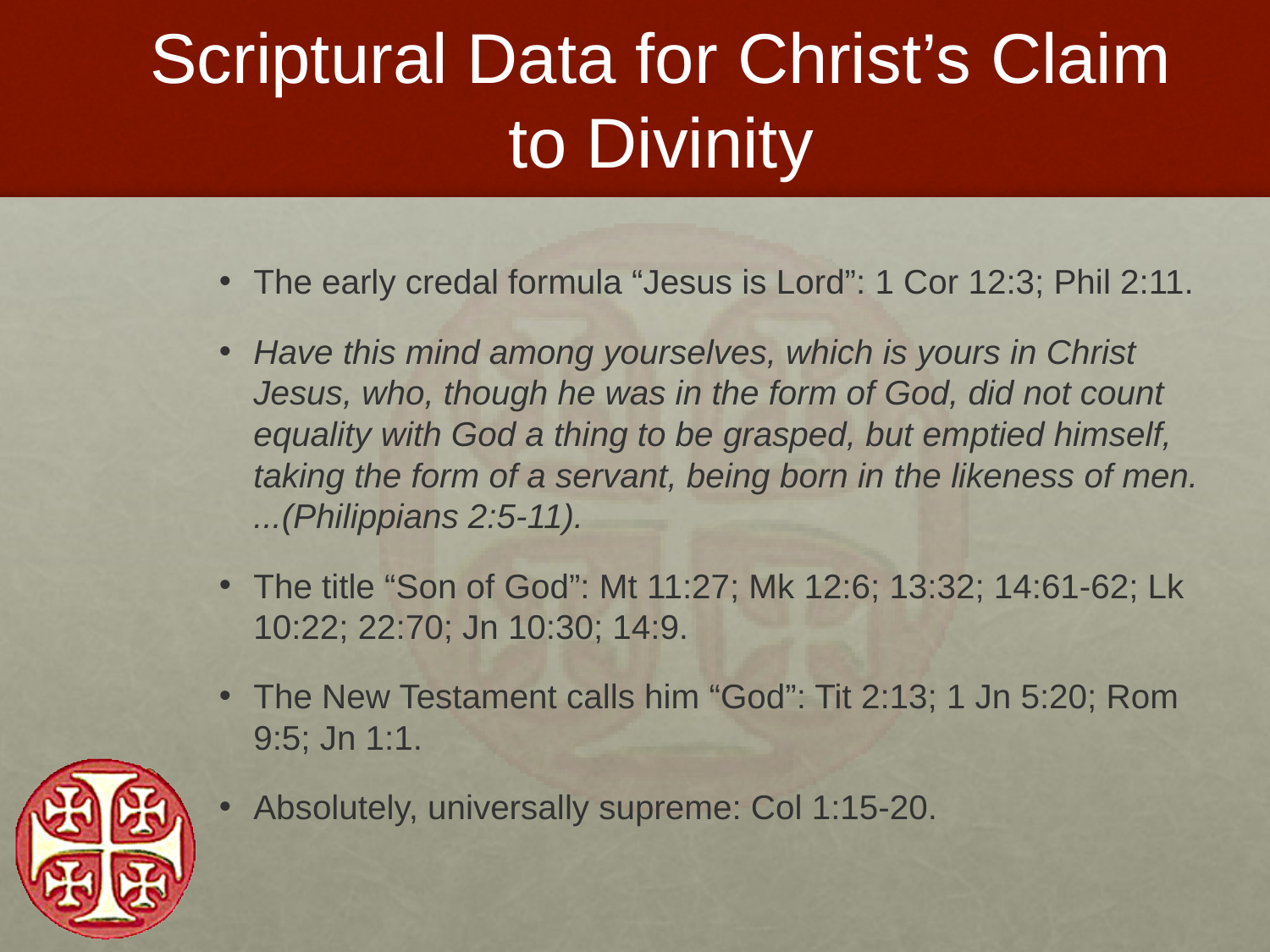

# Scriptural Data for Christ’s Claim to Divinity
The early credal formula “Jesus is Lord”: 1 Cor 12:3; Phil 2:11.
Have this mind among yourselves, which is yours in Christ Jesus, who, though he was in the form of God, did not count equality with God a thing to be grasped, but emptied himself, taking the form of a servant, being born in the likeness of men. ...(Philippians 2:5-11).
The title “Son of God”: Mt 11:27; Mk 12:6; 13:32; 14:61-62; Lk 10:22; 22:70; Jn 10:30; 14:9.
The New Testament calls him “God”: Tit 2:13; 1 Jn 5:20; Rom 9:5; Jn 1:1.
Absolutely, universally supreme: Col 1:15-20.